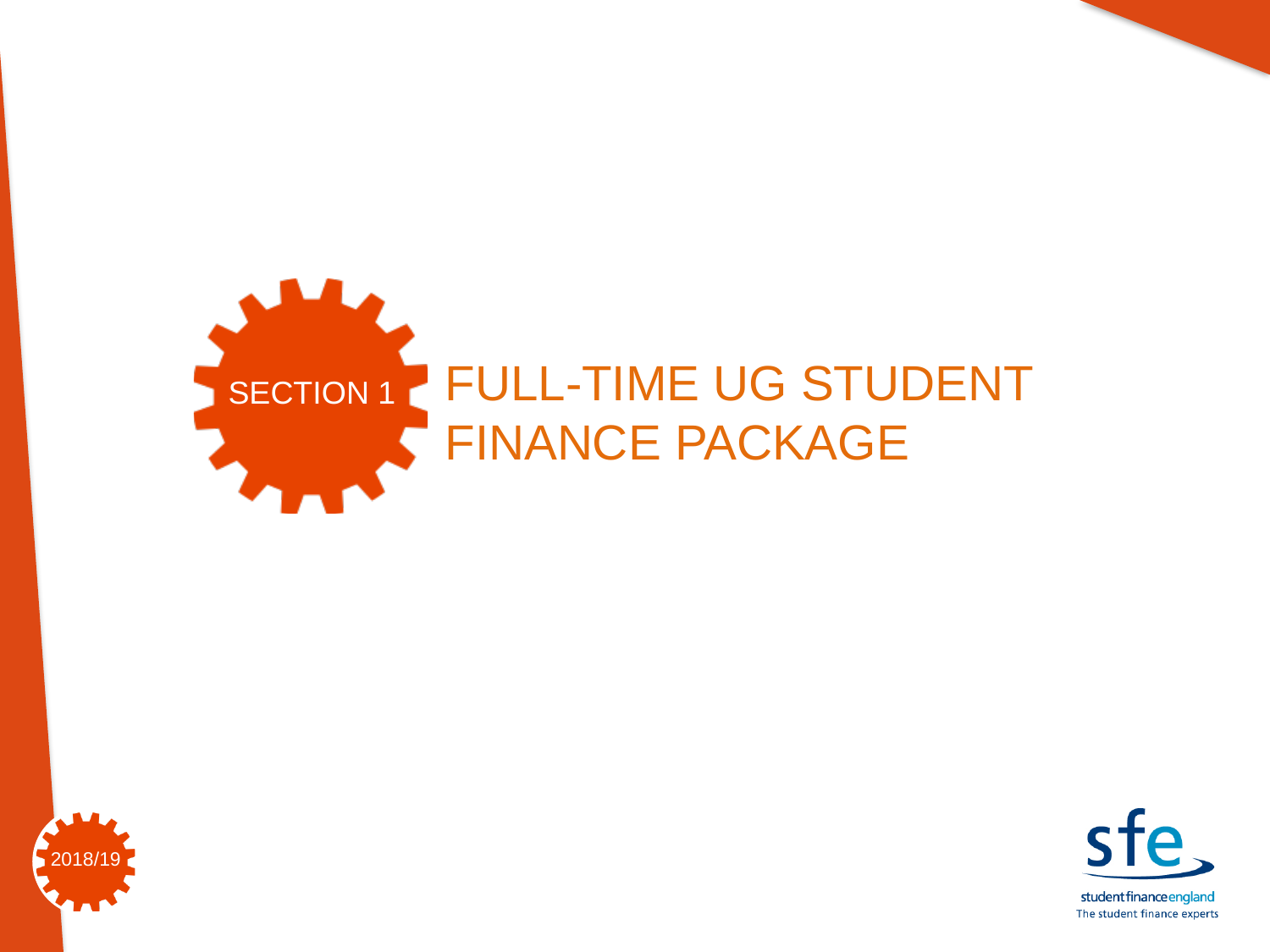

FULL-TIME UG STUDENT FINANCE PACKAGE
SECTION 1